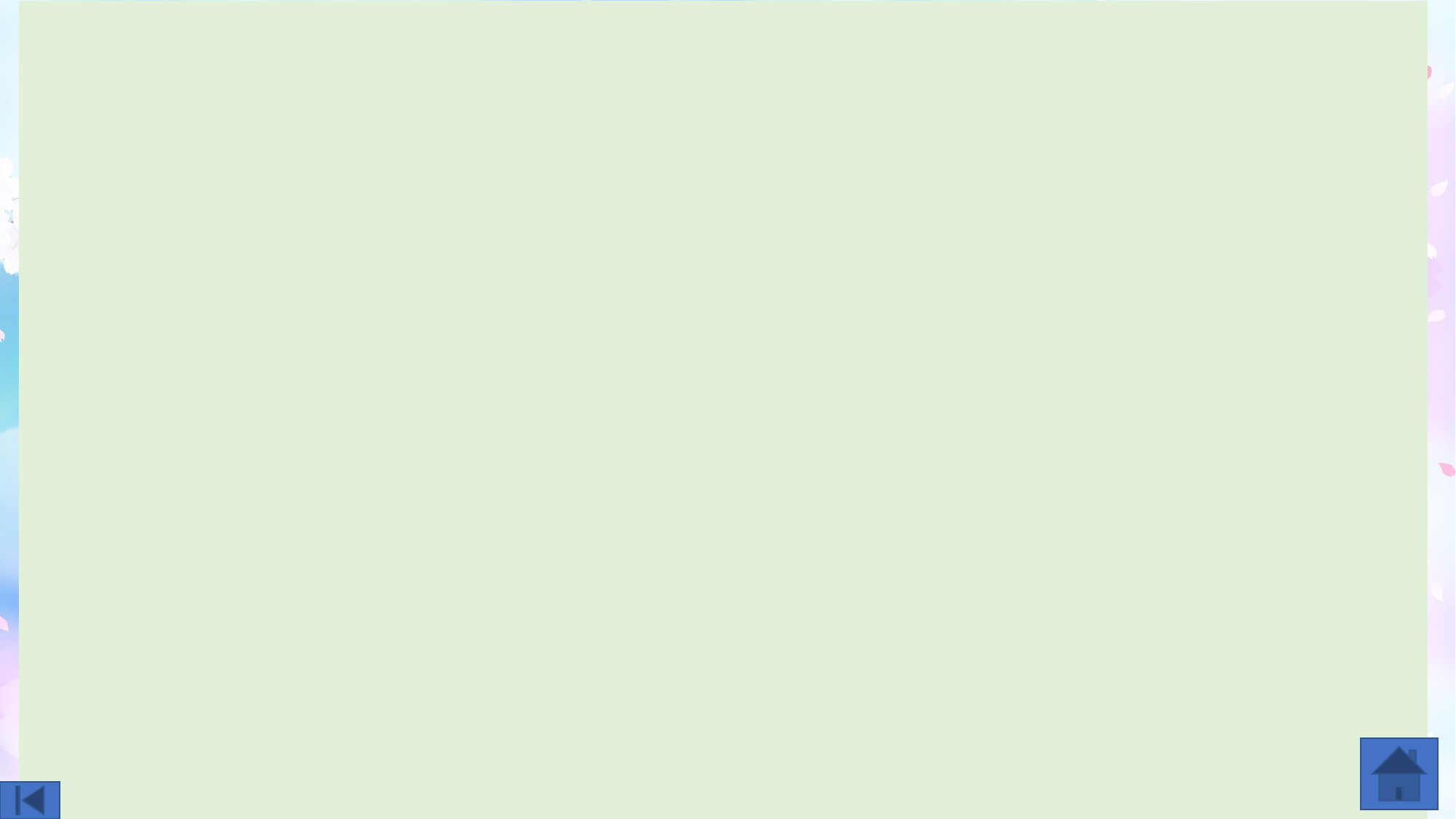

Мама Шуры — детский доктор и часто работает допоздна. Поэтому Шура старается помогать ей по дому: покупает продукты, выносит мусор, протирает пыль. По вечерам Шура часто готовит для родителей ужин. Вчера она готовила макароны с салатом из помидоров и кабачков, а завтра собирается запечь картошку с сыром и рыбой.